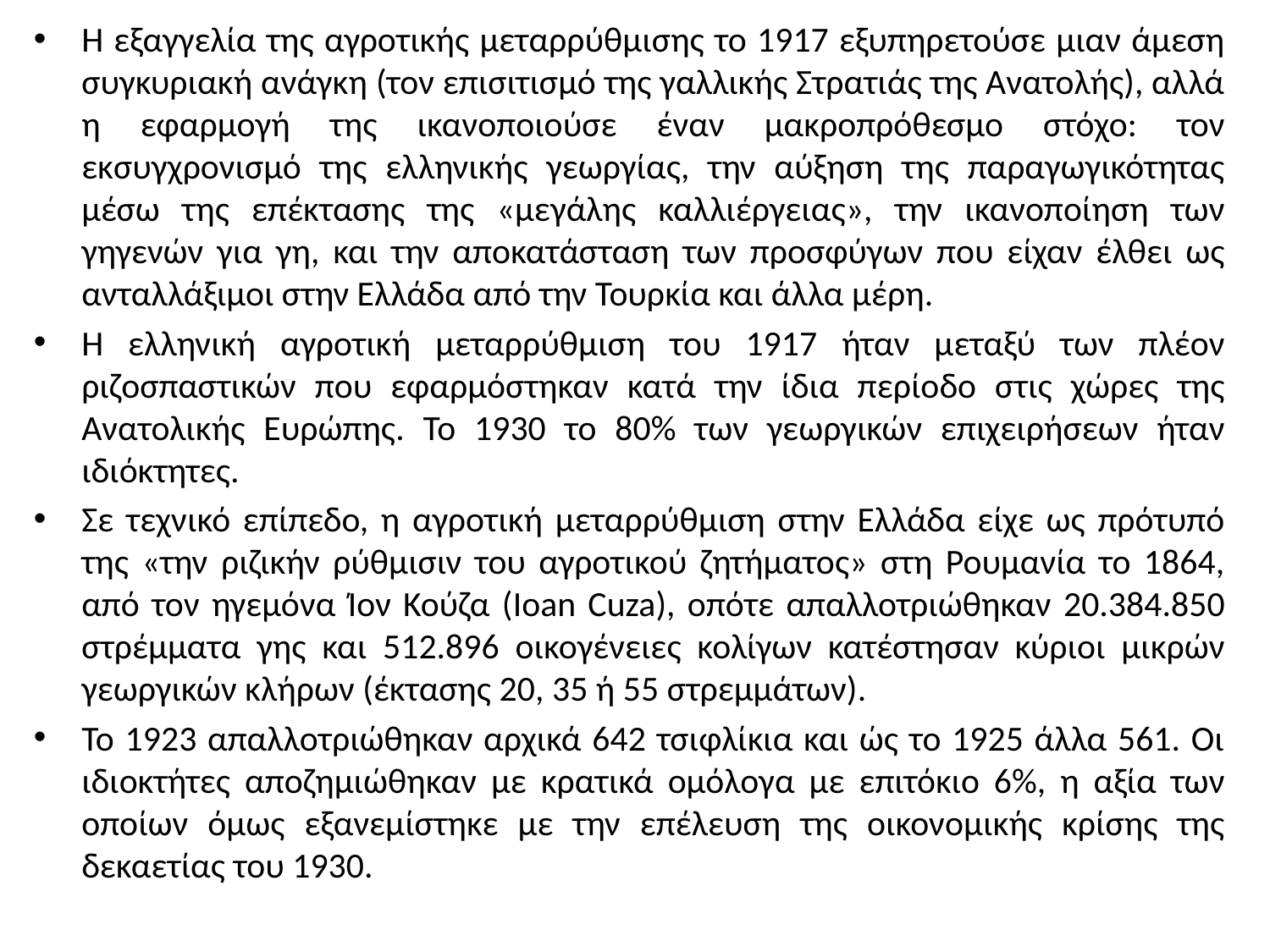

Η εξαγγελία της αγροτικής μεταρρύθμισης το 1917 εξυπηρετούσε μιαν άμεση συγκυριακή ανάγκη (τον επισιτισμό της γαλλικής Στρατιάς της Ανατολής), αλλά η εφαρμογή της ικανοποιούσε έναν μακροπρόθεσμο στόχο: τον εκσυγχρονισμό της ελληνικής γεωργίας, την αύξηση της παραγωγικότητας μέσω της επέκτασης της «μεγάλης καλλιέργειας», την ικανοποίηση των γηγενών για γη, και την αποκατάσταση των προσφύγων που είχαν έλθει ως ανταλλάξιμοι στην Ελλάδα από την Τουρκία και άλλα μέρη.
Η ελληνική αγροτική μεταρρύθμιση του 1917 ήταν μεταξύ των πλέον ριζοσπαστικών που εφαρμόστηκαν κατά την ίδια περίοδο στις χώρες της Ανατολικής Ευρώπης. Το 1930 το 80% των γεωργικών επιχειρήσεων ήταν ιδιόκτητες.
Σε τεχνικό επίπεδο, η αγροτική μεταρρύθμιση στην Ελλάδα είχε ως πρότυπό της «την ριζικήν ρύθμισιν του αγροτικού ζητήματος» στη Ρουμανία το 1864, από τον ηγεμόνα Ίον Κούζα (Ioan Cuza), οπότε απαλλοτριώθηκαν 20.384.850 στρέμματα γης και 512.896 οικογένειες κολίγων κατέστησαν κύριοι μικρών γεωργικών κλήρων (έκτασης 20, 35 ή 55 στρεμμάτων).
Το 1923 απαλλοτριώθηκαν αρχικά 642 τσιφλίκια και ώς το 1925 άλλα 561. Οι ιδιοκτήτες αποζημιώθηκαν με κρατικά ομόλογα με επιτόκιο 6%, η αξία των οποίων όμως εξανεμίστηκε με την επέλευση της οικονομικής κρίσης της δεκαετίας του 1930.